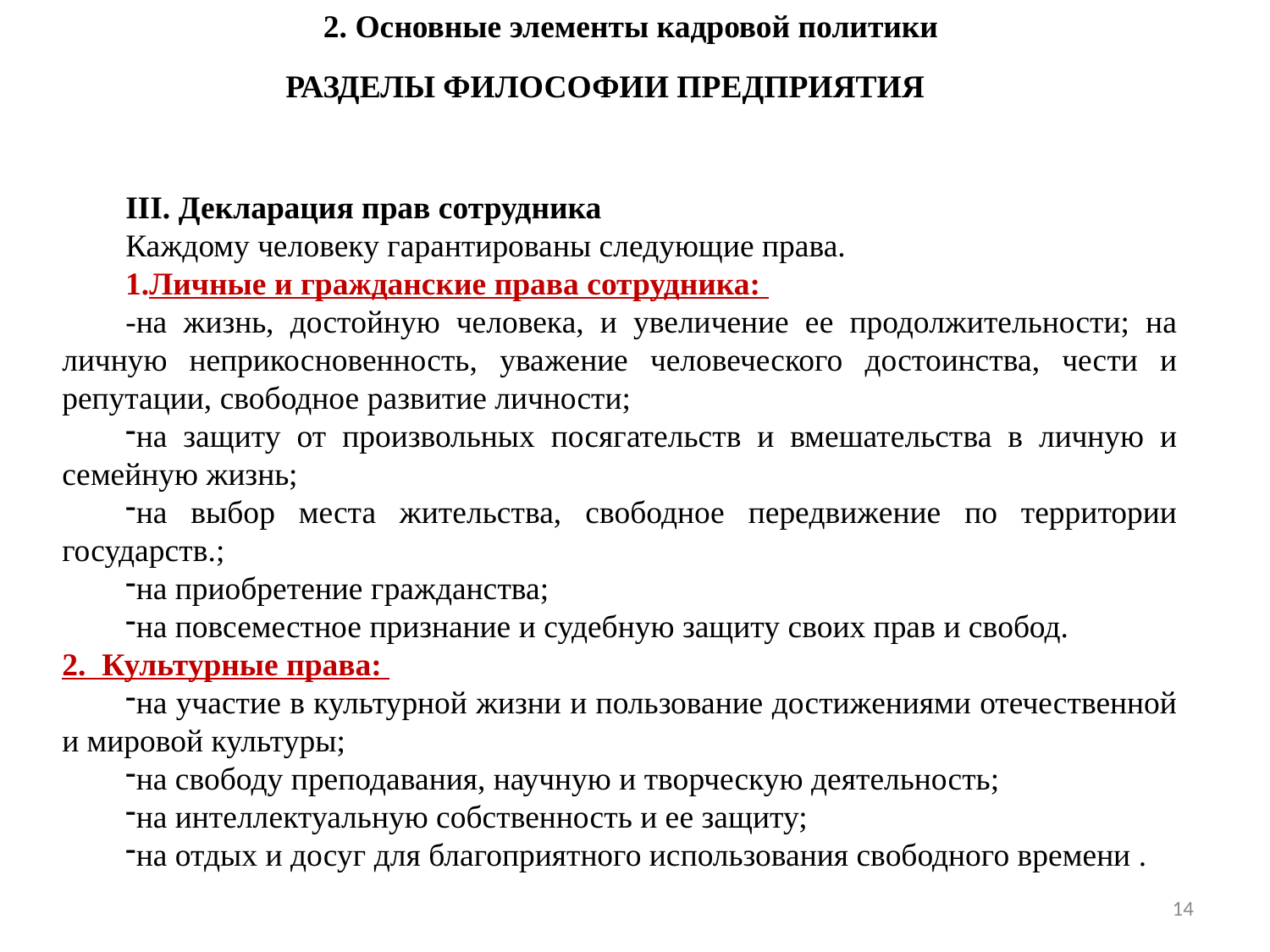

2. Основные элементы кадровой политики
РАЗДЕЛЫ ФИЛОСОФИИ ПРЕДПРИЯТИЯ
III. Декларация прав сотрудника
Каждому человеку гарантированы следующие права.
Личные и гражданские права сотрудника:
-на жизнь, достойную человека, и увеличение ее продолжительности; на личную неприкосновенность, уважение человеческого достоинства, чести и репутации, свободное развитие личности;
на защиту от произвольных посягательств и вмешательства в личную и семейную жизнь;
на выбор места жительства, свободное передвижение по территории государств.;
на приобретение гражданства;
на повсеместное признание и судебную защиту своих прав и свобод.
2.  Культурные права:
на участие в культурной жизни и пользование достижениями отечественной и мировой культуры;
на свободу преподавания, научную и творческую деятельность;
на интеллектуальную собственность и ее защиту;
на отдых и досуг для благоприятного использования свободного времени .
14